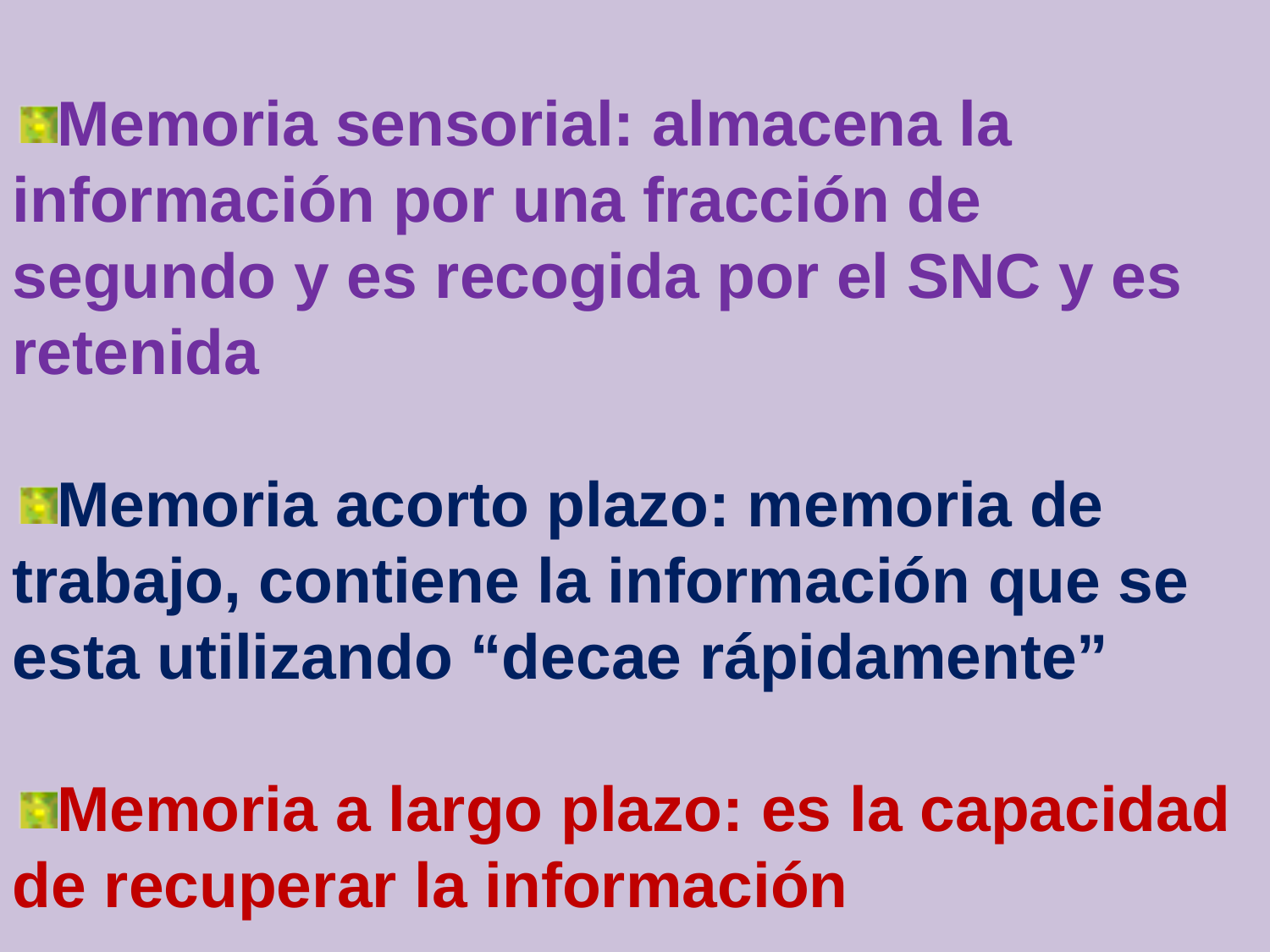

Memoria sensorial: almacena la información por una fracción de segundo y es recogida por el SNC y es retenida

Memoria acorto plazo: memoria de trabajo, contiene la información que se esta utilizando “decae rápidamente”

Memoria a largo plazo: es la capacidad de recuperar la información